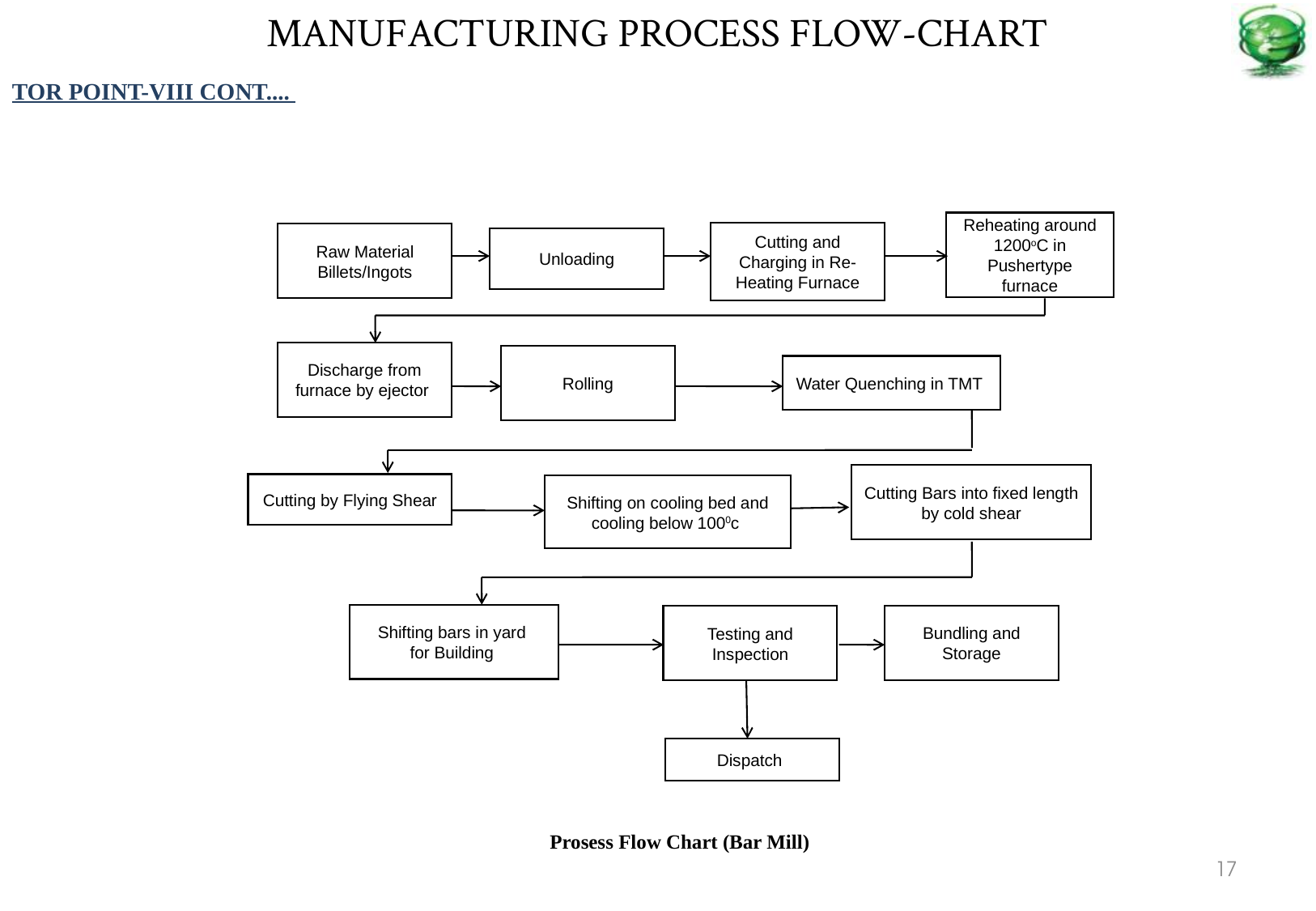

MANUFACTURING PROCESS FLOW-CHART
TOR POINT-VIII Cont....

Reheating around 1200oC in Pushertype furnace
Cutting and Charging in Re-Heating Furnace
Raw Material Billets/Ingots
Unloading

Discharge from furnace by ejector
Rolling
Water Quenching in TMT

Cutting Bars into fixed length by cold shear
Cutting by Flying Shear
Shifting on cooling bed and cooling below 1000c

Shifting bars in yard
for Building
Bundling and Storage
Testing and Inspection

Dispatch
Prosess Flow Chart (Bar Mill)

17